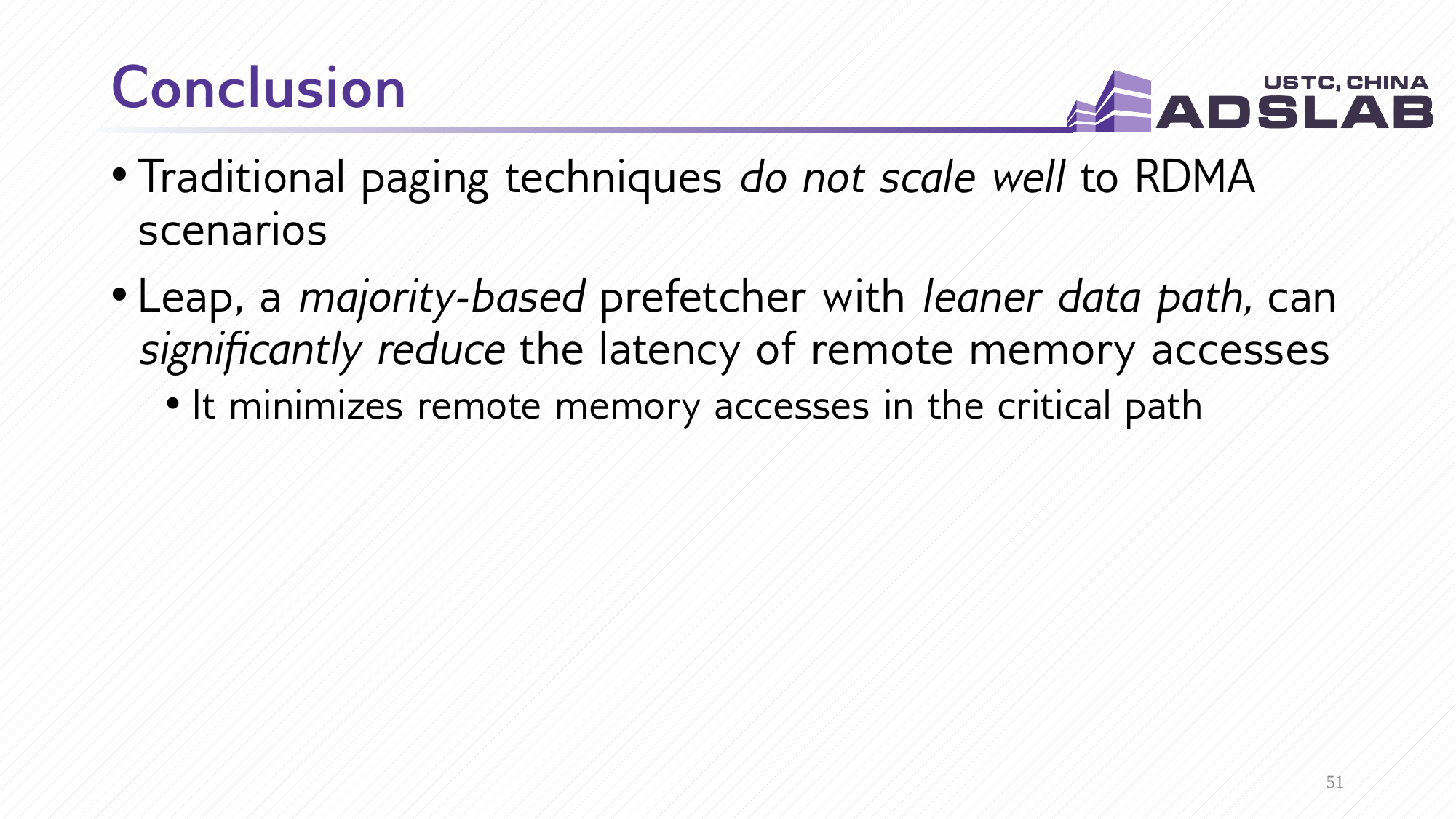

# Conclusion
Traditional paging techniques do not scale well to RDMA scenarios
Leap, a majority-based prefetcher with leaner data path, can significantly reduce the latency of remote memory accesses
It minimizes remote memory accesses in the critical path